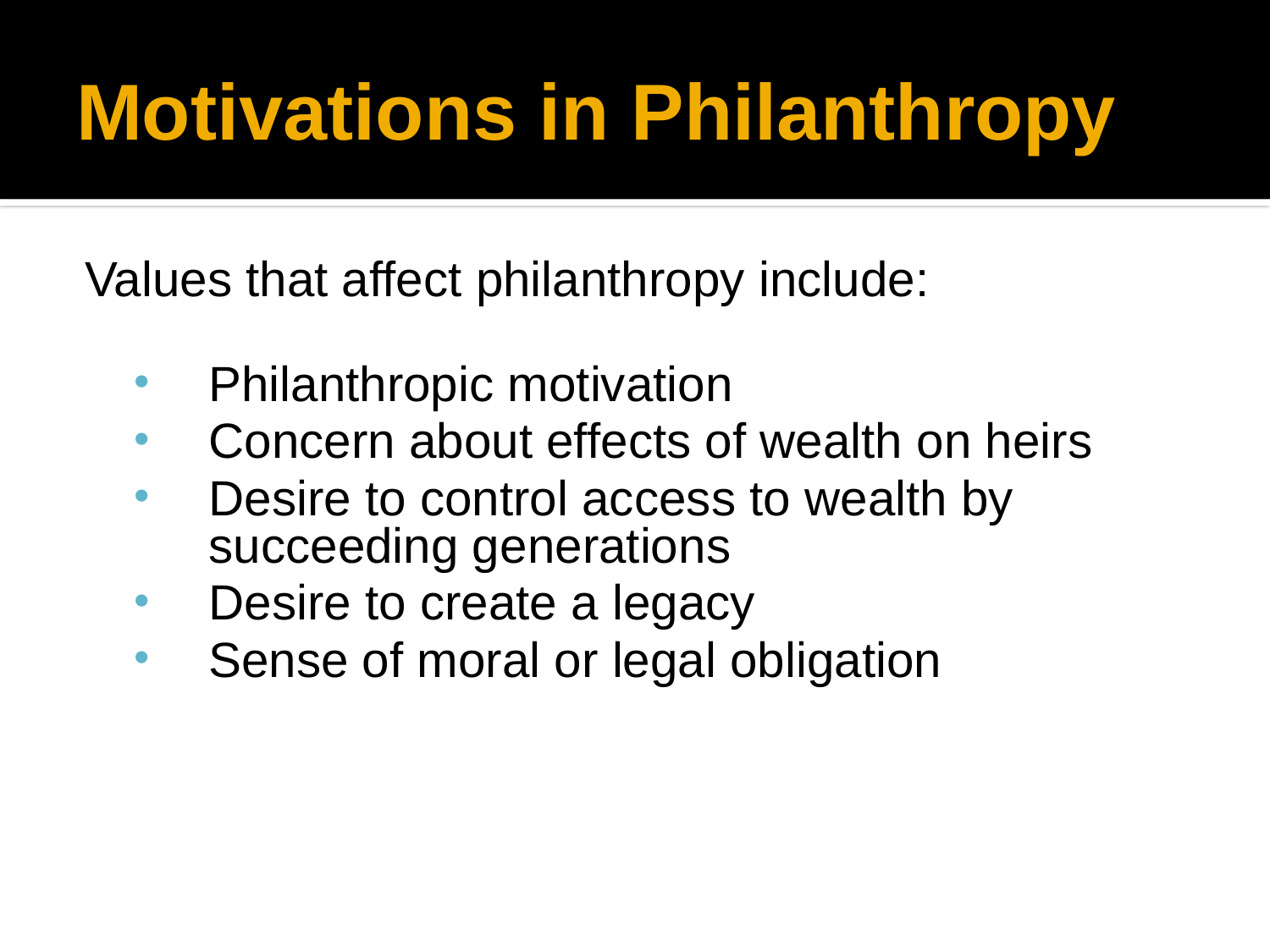

# Motivations in Philanthropy
 Values that affect philanthropy include:

Philanthropic motivation
Concern about effects of wealth on heirs
Desire to control access to wealth by succeeding generations
Desire to create a legacy
Sense of moral or legal obligation